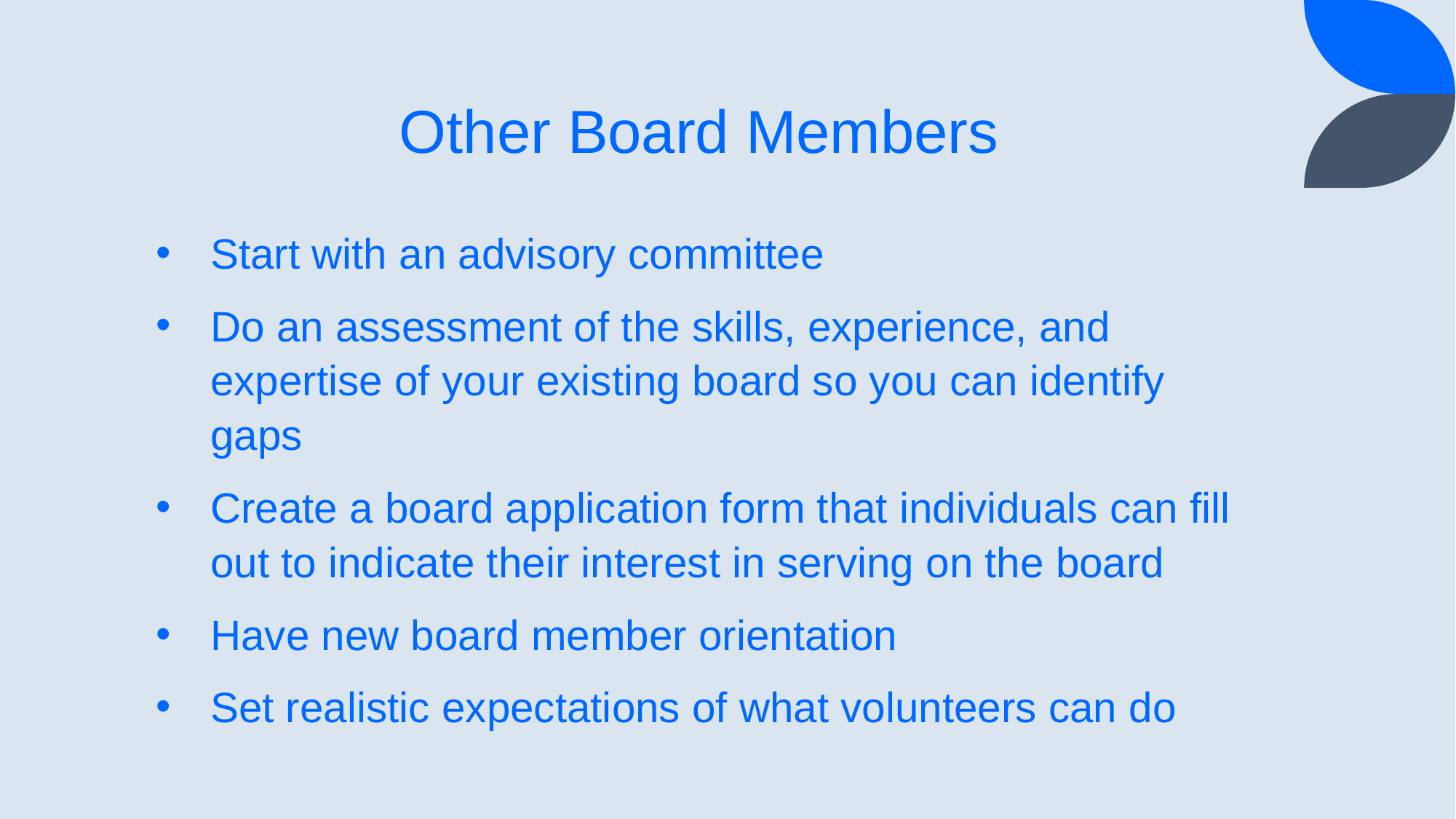

Other Board Members

Start with an advisory committee
Do an assessment of the skills, experience, and expertise of your existing board so you can identify gaps
Create a board application form that individuals can fill out to indicate their interest in serving on the board
Have new board member orientation
Set realistic expectations of what volunteers can do